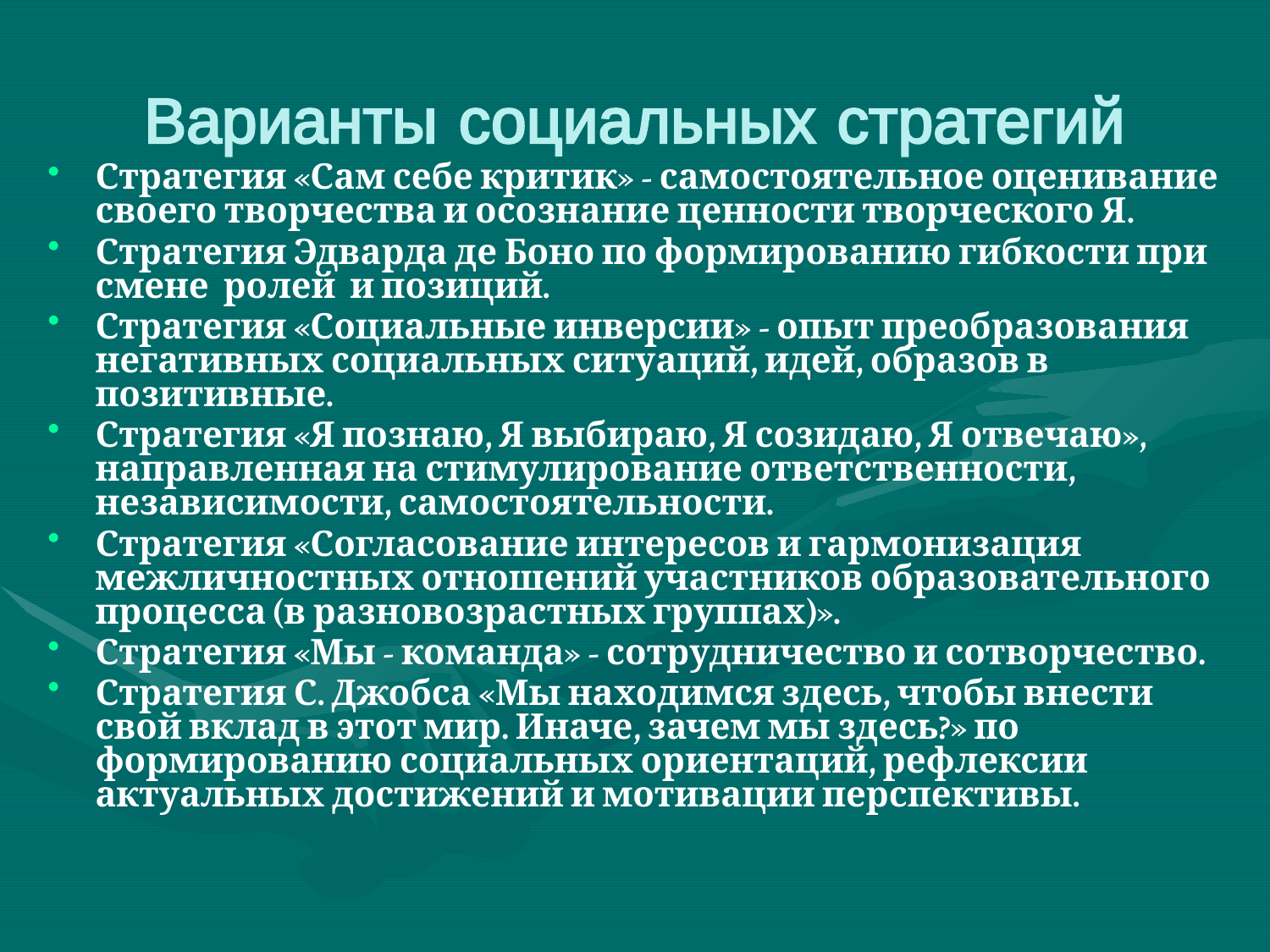

Варианты социальных стратегий
Стратегия «Сам себе критик» - самостоятельное оценивание своего творчества и осознание ценности творческого Я.
Стратегия Эдварда де Боно по формированию гибкости при смене  ролей  и позиций.
Стратегия «Социальные инверсии» - опыт преобразования негативных социальных ситуаций, идей, образов в позитивные.
Стратегия «Я познаю, Я выбираю, Я созидаю, Я отвечаю», направленная на стимулирование ответственности, независимости, самостоятельности.
Стратегия «Согласование интересов и гармонизация межличностных отношений участников образовательного процесса (в разновозрастных группах)».
Стратегия «Мы - команда» - сотрудничество и сотворчество.
Стратегия С. Джобса «Мы находимся здесь, чтобы внести свой вклад в этот мир. Иначе, зачем мы здесь?» по формированию социальных ориентаций, рефлексии актуальных достижений и мотивации перспективы.